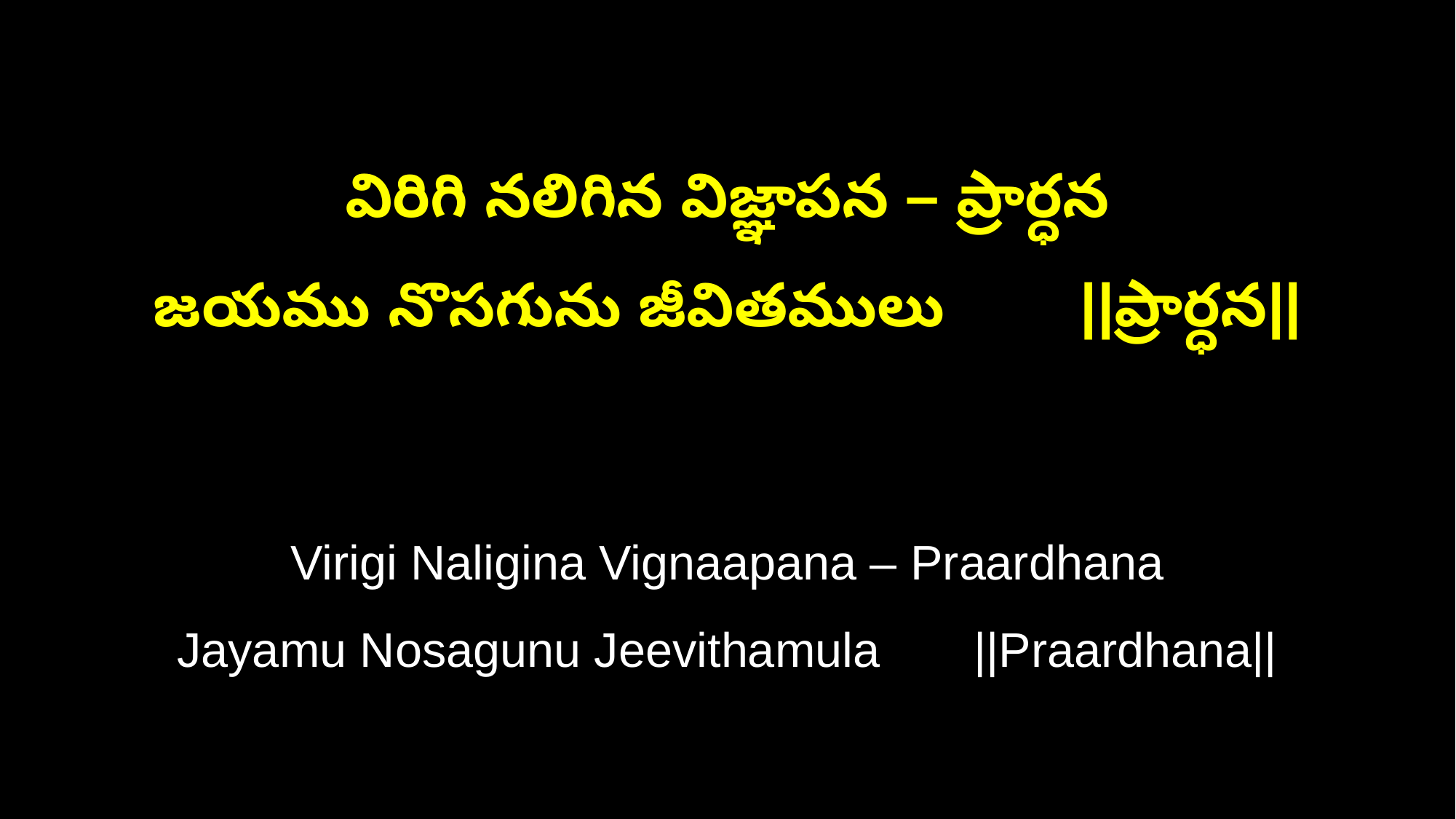

విరిగి నలిగిన విజ్ఞాపన – ప్రార్ధన
జయము నొసగును జీవితములు        ||ప్రార్ధన||
Virigi Naligina Vignaapana – Praardhana
Jayamu Nosagunu Jeevithamula       ||Praardhana||